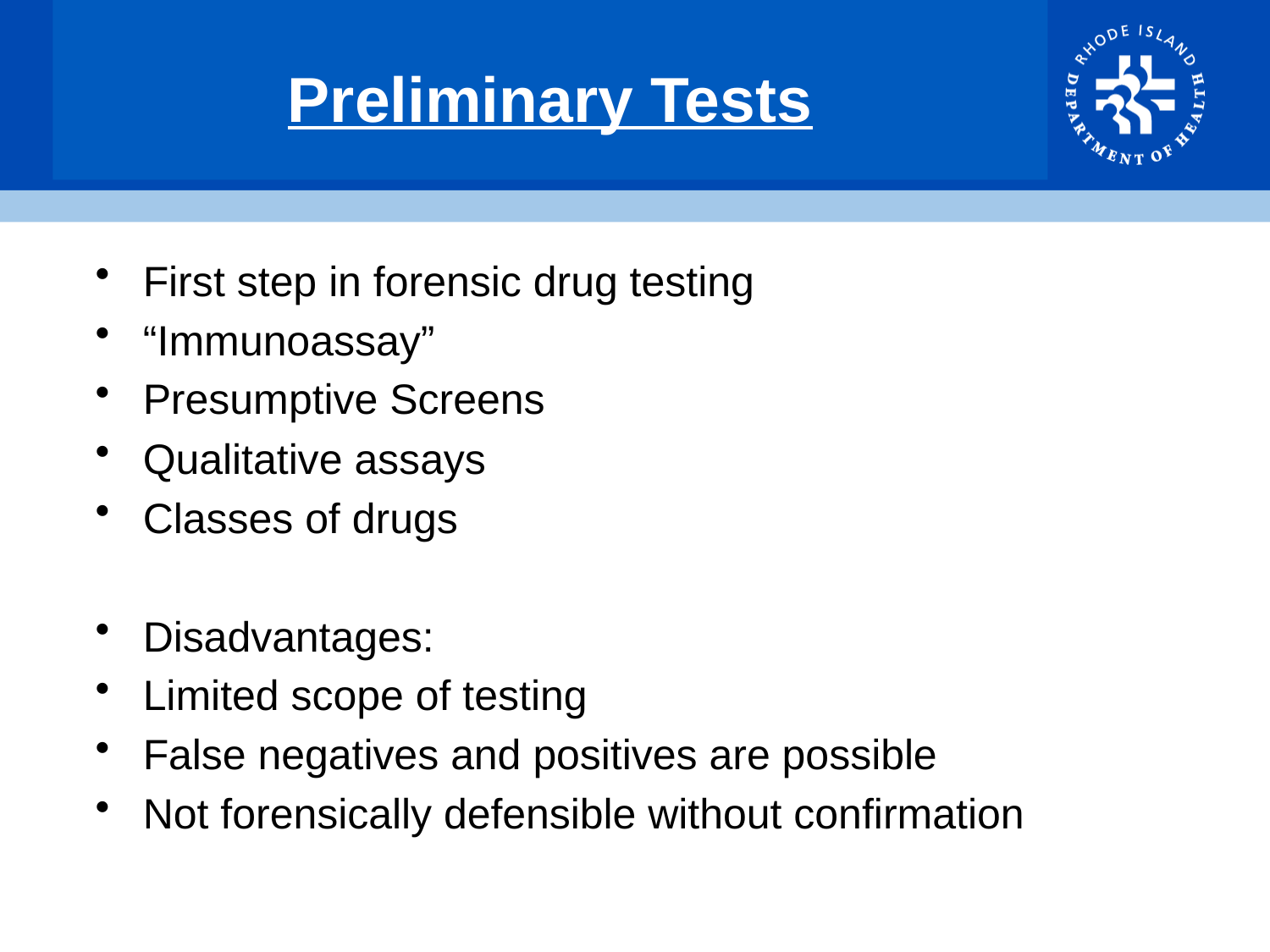

# Preliminary Tests
First step in forensic drug testing
“Immunoassay”
Presumptive Screens
Qualitative assays
Classes of drugs

Disadvantages:
Limited scope of testing
False negatives and positives are possible
Not forensically defensible without confirmation